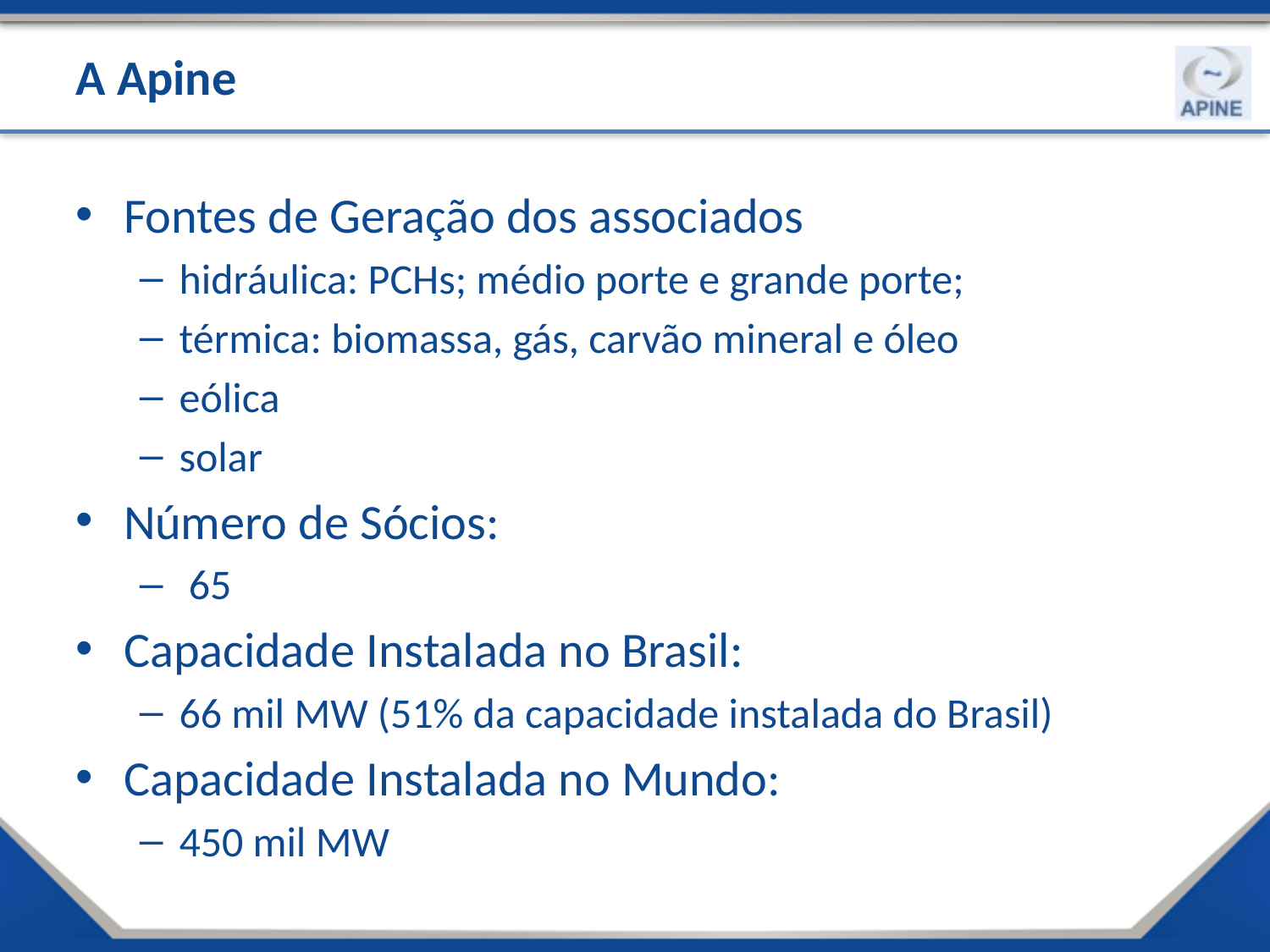

# A Apine
Fontes de Geração dos associados
hidráulica: PCHs; médio porte e grande porte;
térmica: biomassa, gás, carvão mineral e óleo
eólica
solar
Número de Sócios:
 65
Capacidade Instalada no Brasil:
66 mil MW (51% da capacidade instalada do Brasil)
Capacidade Instalada no Mundo:
450 mil MW